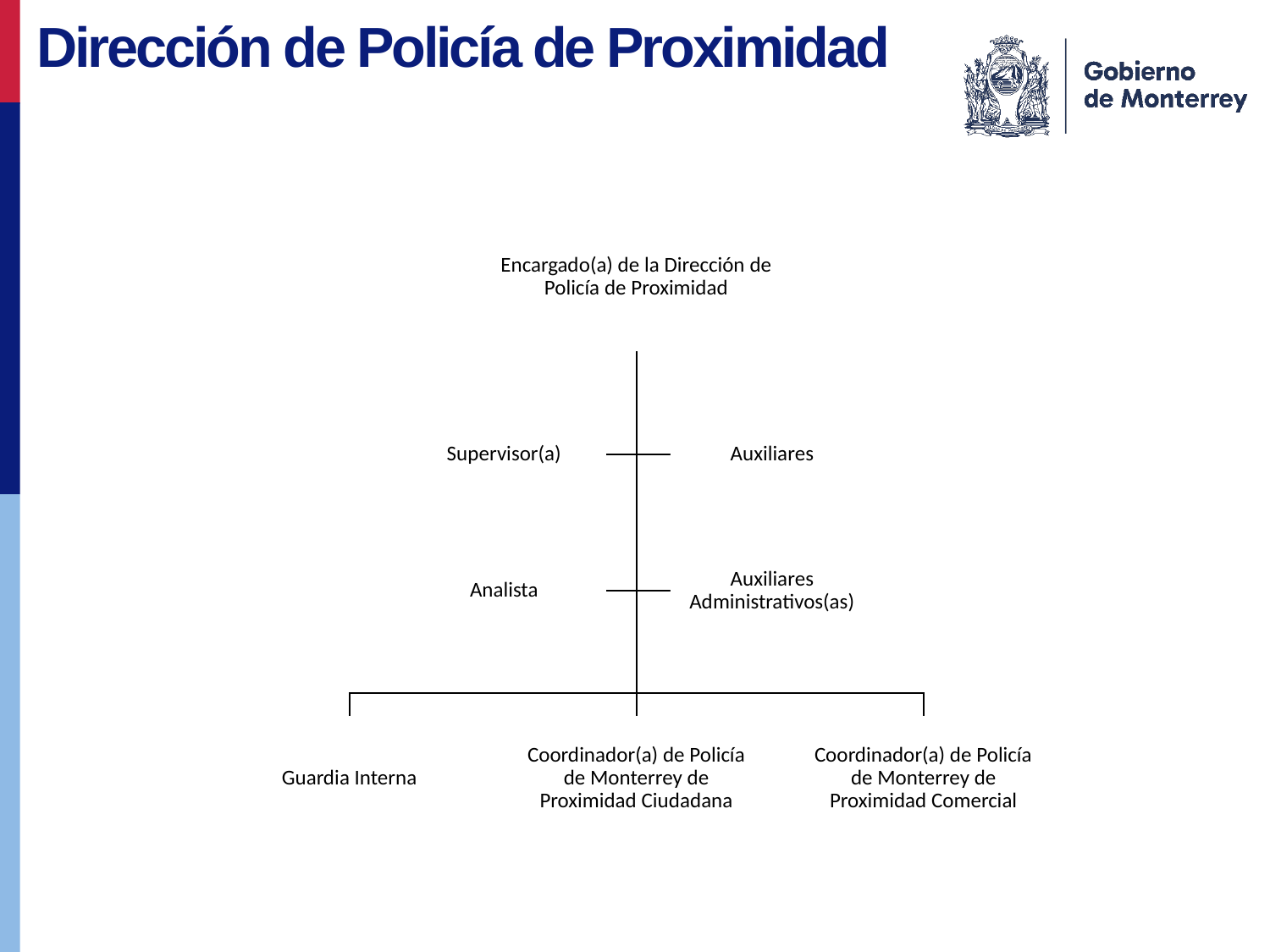

Dirección de Policía de Proximidad
Encargado(a) de la Dirección de Policía de Proximidad
Guardia Interna
Coordinador(a) de Policía de Monterrey de Proximidad Ciudadana
Coordinador(a) de Policía de Monterrey de Proximidad Comercial
Supervisor(a)
Auxiliares
Analista
Auxiliares Administrativos(as)